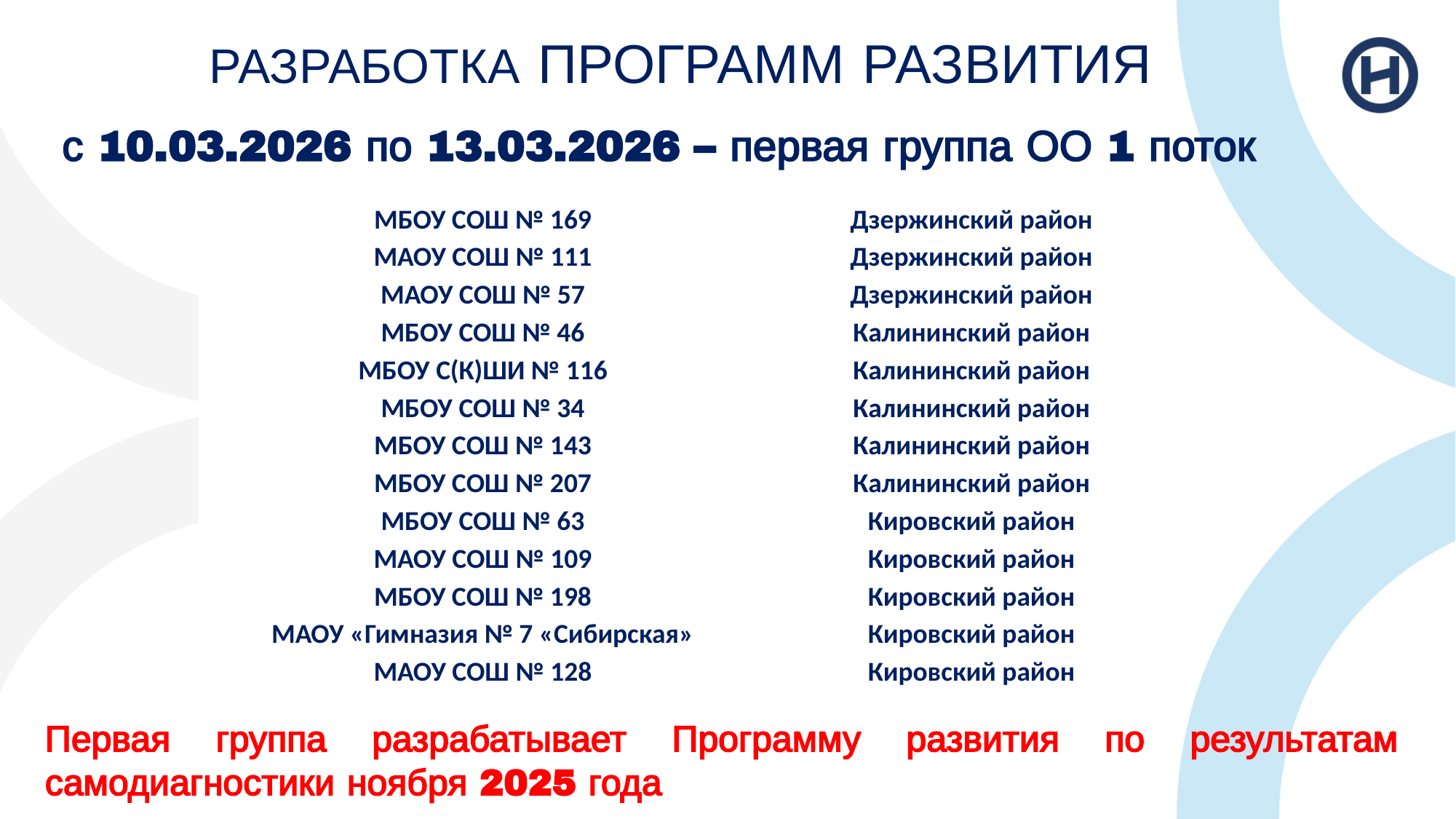

# РАЗРАБОТКА ПРОГРАММ РАЗВИТИЯ
с 10.03.2026 по 13.03.2026 – первая группа ОО 1 поток
| МБОУ СОШ № 169 | Дзержинский район |
| --- | --- |
| МАОУ СОШ № 111 | Дзержинский район |
| МАОУ СОШ № 57 | Дзержинский район |
| МБОУ СОШ № 46 | Калининский район |
| МБОУ С(К)ШИ № 116 | Калининский район |
| МБОУ СОШ № 34 | Калининский район |
| МБОУ СОШ № 143 | Калининский район |
| МБОУ СОШ № 207 | Калининский район |
| МБОУ СОШ № 63 | Кировский район |
| МАОУ СОШ № 109 | Кировский район |
| МБОУ СОШ № 198 | Кировский район |
| МАОУ «Гимназия № 7 «Сибирская» | Кировский район |
| МАОУ СОШ № 128 | Кировский район |
Первая группа разрабатывает Программу развития по результатам самодиагностики ноября 2025 года